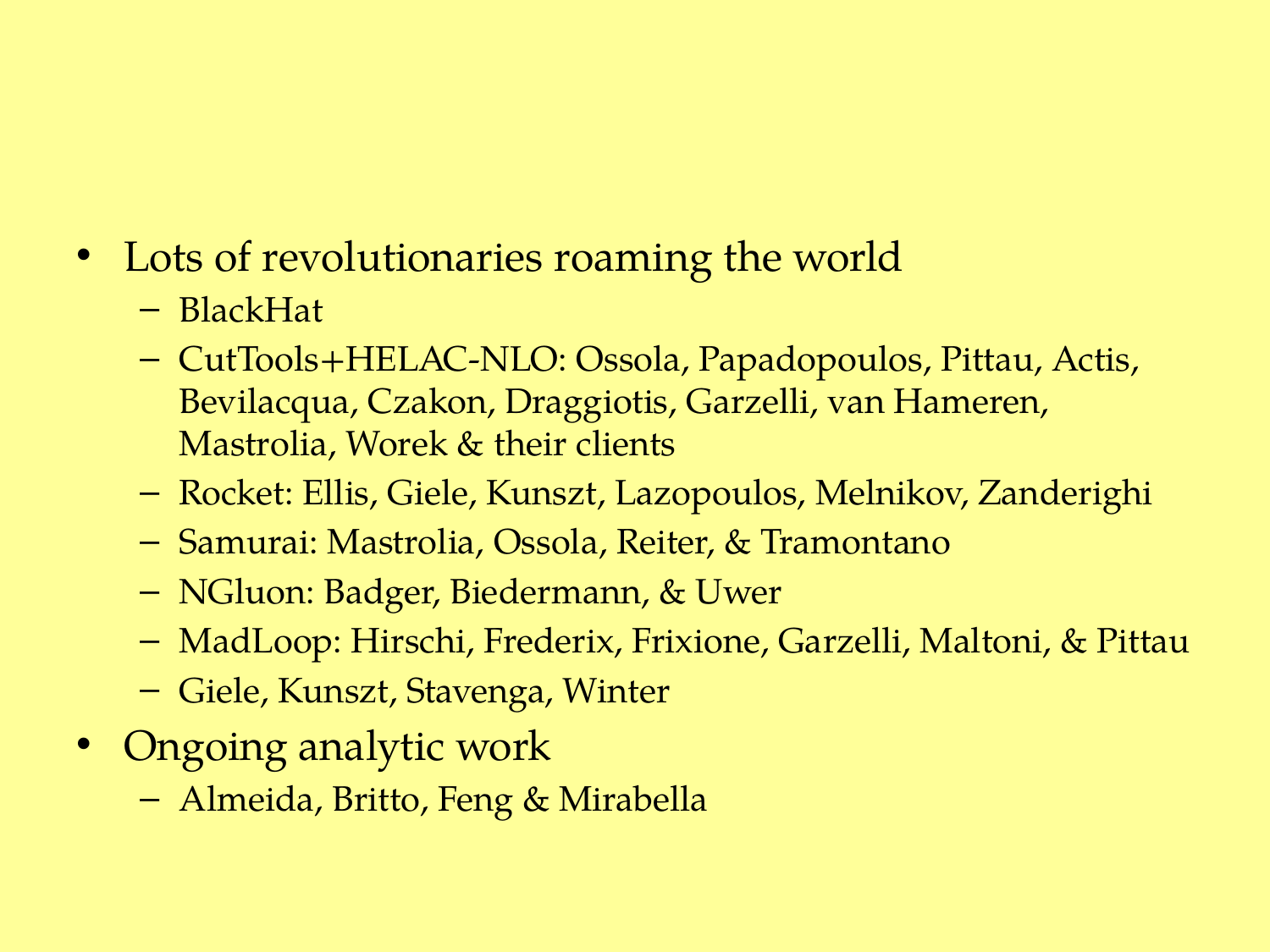

#
Lots of revolutionaries roaming the world
BlackHat
CutTools+HELAC-NLO: Ossola, Papadopoulos, Pittau, Actis, Bevilacqua, Czakon, Draggiotis, Garzelli, van Hameren, Mastrolia, Worek & their clients
Rocket: Ellis, Giele, Kunszt, Lazopoulos, Melnikov, Zanderighi
Samurai: Mastrolia, Ossola, Reiter, & Tramontano
NGluon: Badger, Biedermann, & Uwer
MadLoop: Hirschi, Frederix, Frixione, Garzelli, Maltoni, & Pittau
Giele, Kunszt, Stavenga, Winter
Ongoing analytic work
Almeida, Britto, Feng & Mirabella